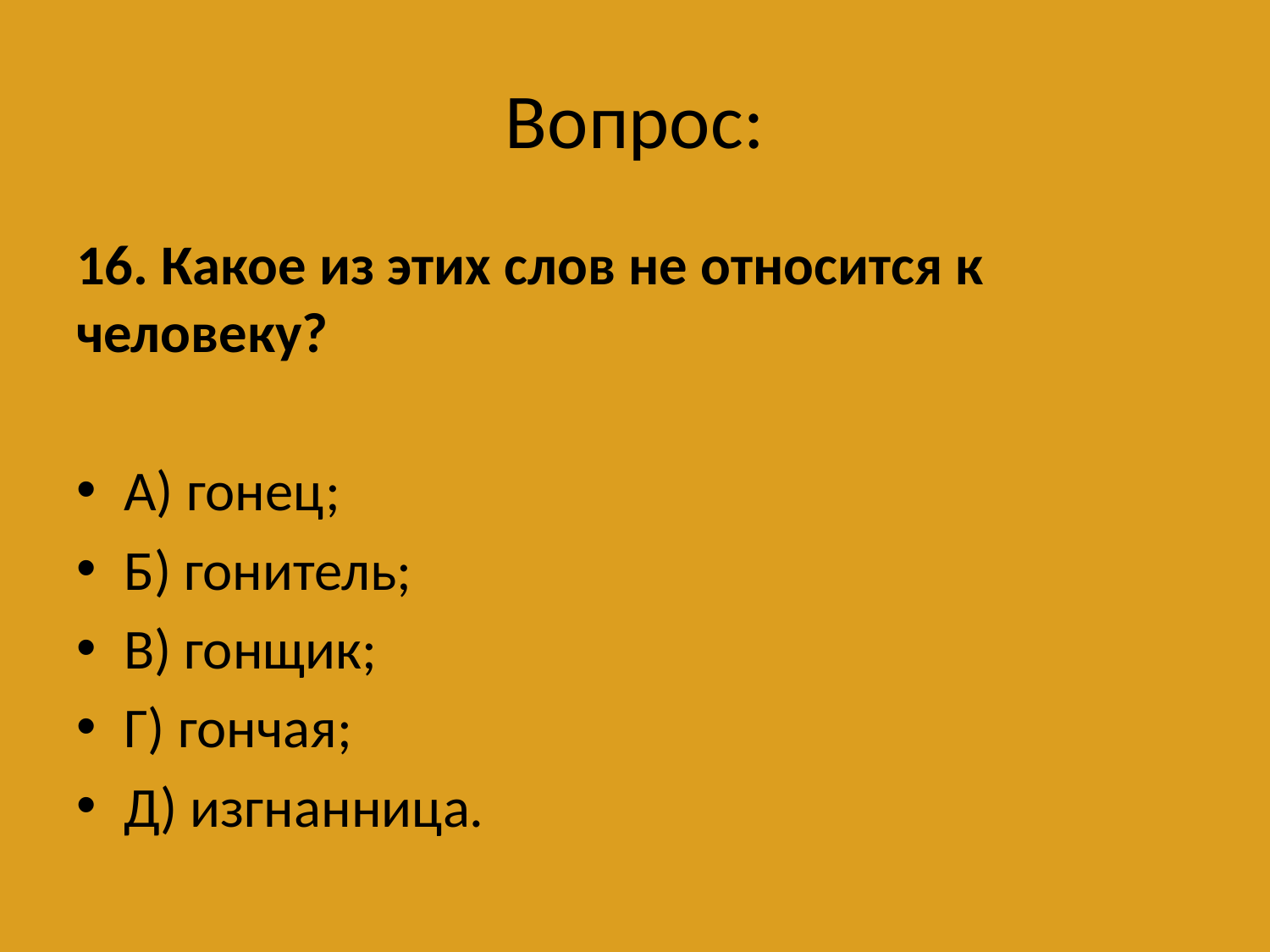

# Вопрос:
16. Какое из этих слов не относится к человеку?

А) гонец;
Б) гонитель;
В) гонщик;
Г) гончая;
Д) изгнанница.